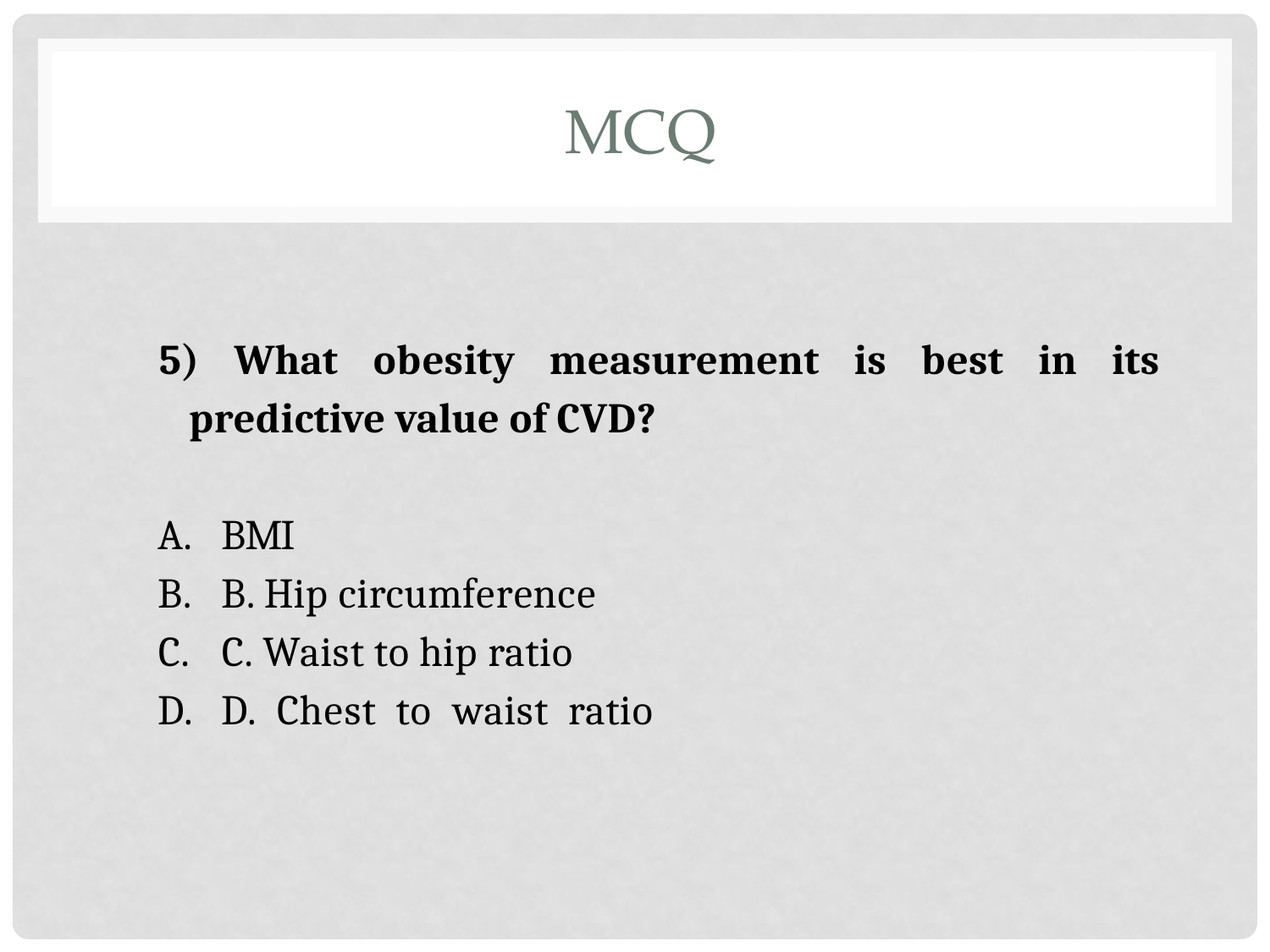

# MCQ
5) What obesity measurement is best in its predictive value of CVD?

BMI
B. Hip circumference
C. Waist to hip ratio
D. Chest to waist ratio